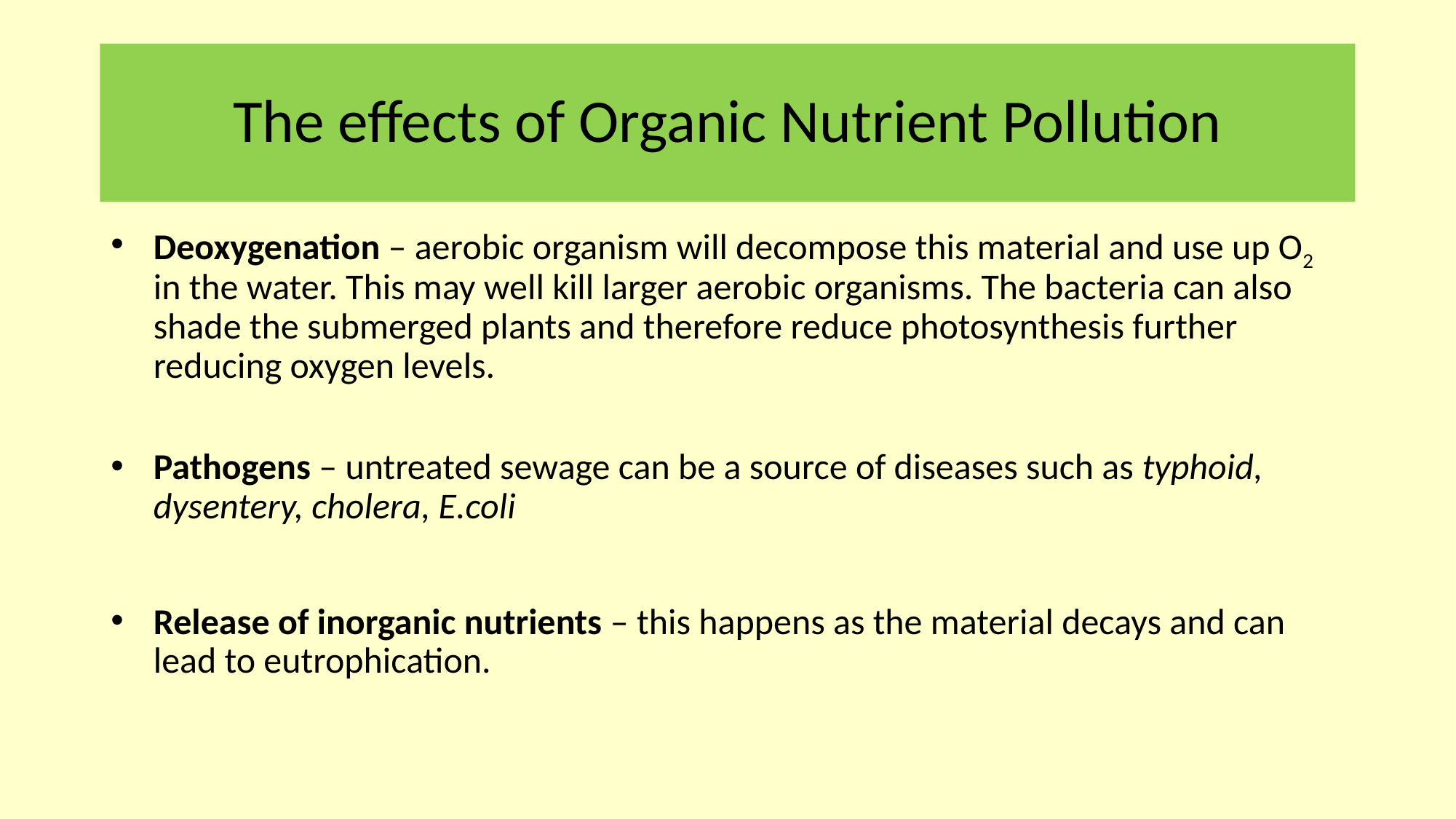

# The effects of Organic Nutrient Pollution
Deoxygenation – aerobic organism will decompose this material and use up O2 in the water. This may well kill larger aerobic organisms. The bacteria can also shade the submerged plants and therefore reduce photosynthesis further reducing oxygen levels.

Pathogens – untreated sewage can be a source of diseases such as typhoid, dysentery, cholera, E.coli

Release of inorganic nutrients – this happens as the material decays and can lead to eutrophication.